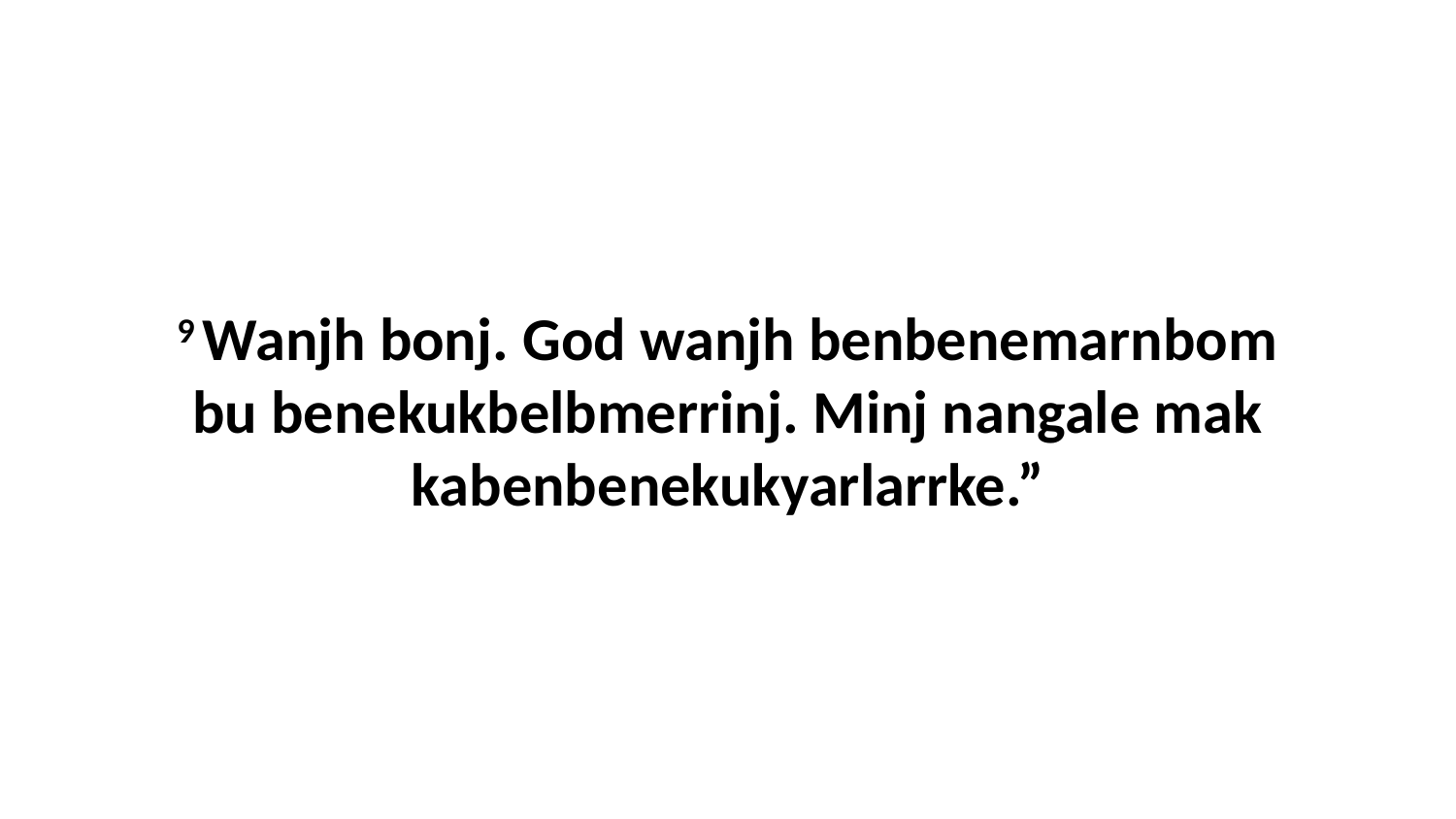

9 Wanjh bonj. God wanjh benbenemarnbom bu benekukbelbmerrinj. Minj nangale mak kabenbenekukyarlarrke.”